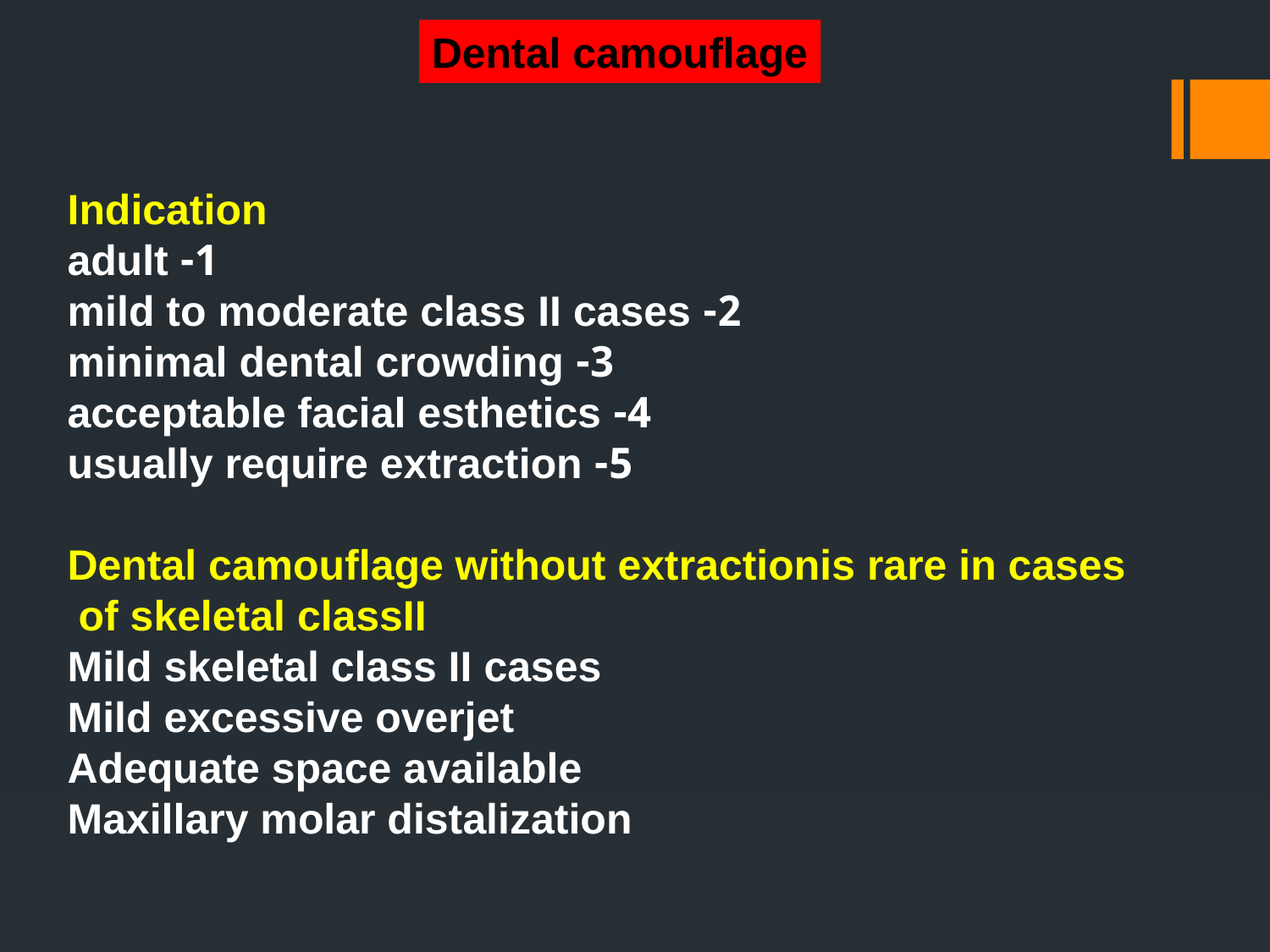

Dental camouflage
Indication
1- adult
2- mild to moderate class II cases
3- minimal dental crowding
4- acceptable facial esthetics
5- usually require extraction

Dental camouflage without extractionis rare in cases of skeletal classII
Mild skeletal class II cases
Mild excessive overjet
Adequate space available
Maxillary molar distalization